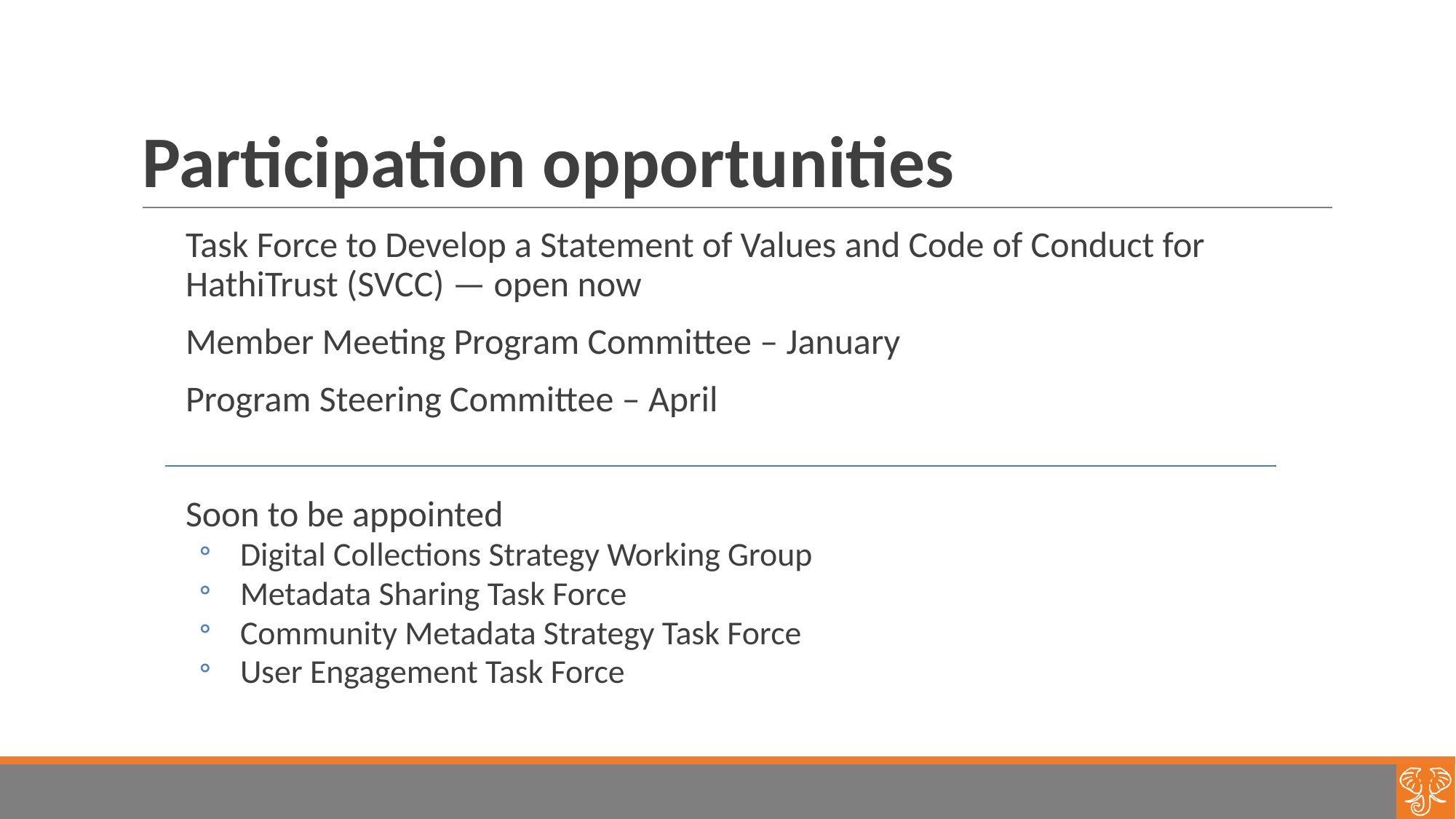

# Participation opportunities
Task Force to Develop a Statement of Values and Code of Conduct for HathiTrust (SVCC) — open now
Member Meeting Program Committee – January
Program Steering Committee – April

Soon to be appointed
Digital Collections Strategy Working Group
Metadata Sharing Task Force
Community Metadata Strategy Task Force
User Engagement Task Force